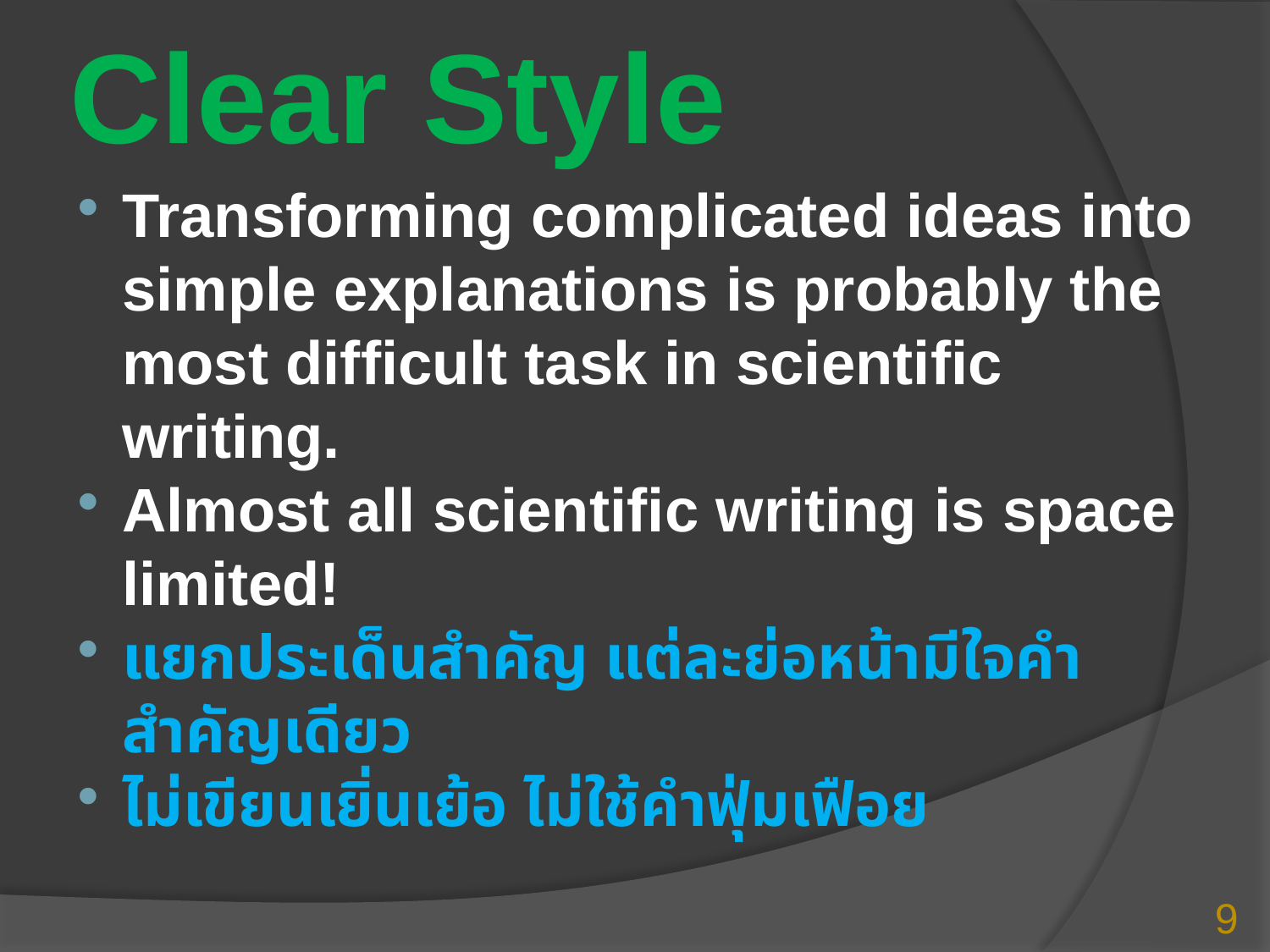

# Clear Style
Transforming complicated ideas into simple explanations is probably the most difficult task in scientific writing.
Almost all scientific writing is space limited!
แยกประเด็นสำคัญ แต่ละย่อหน้ามีใจคำสำคัญเดียว
ไม่เขียนเยิ่นเย้อ ไม่ใช้คำฟุ่มเฟือย

9